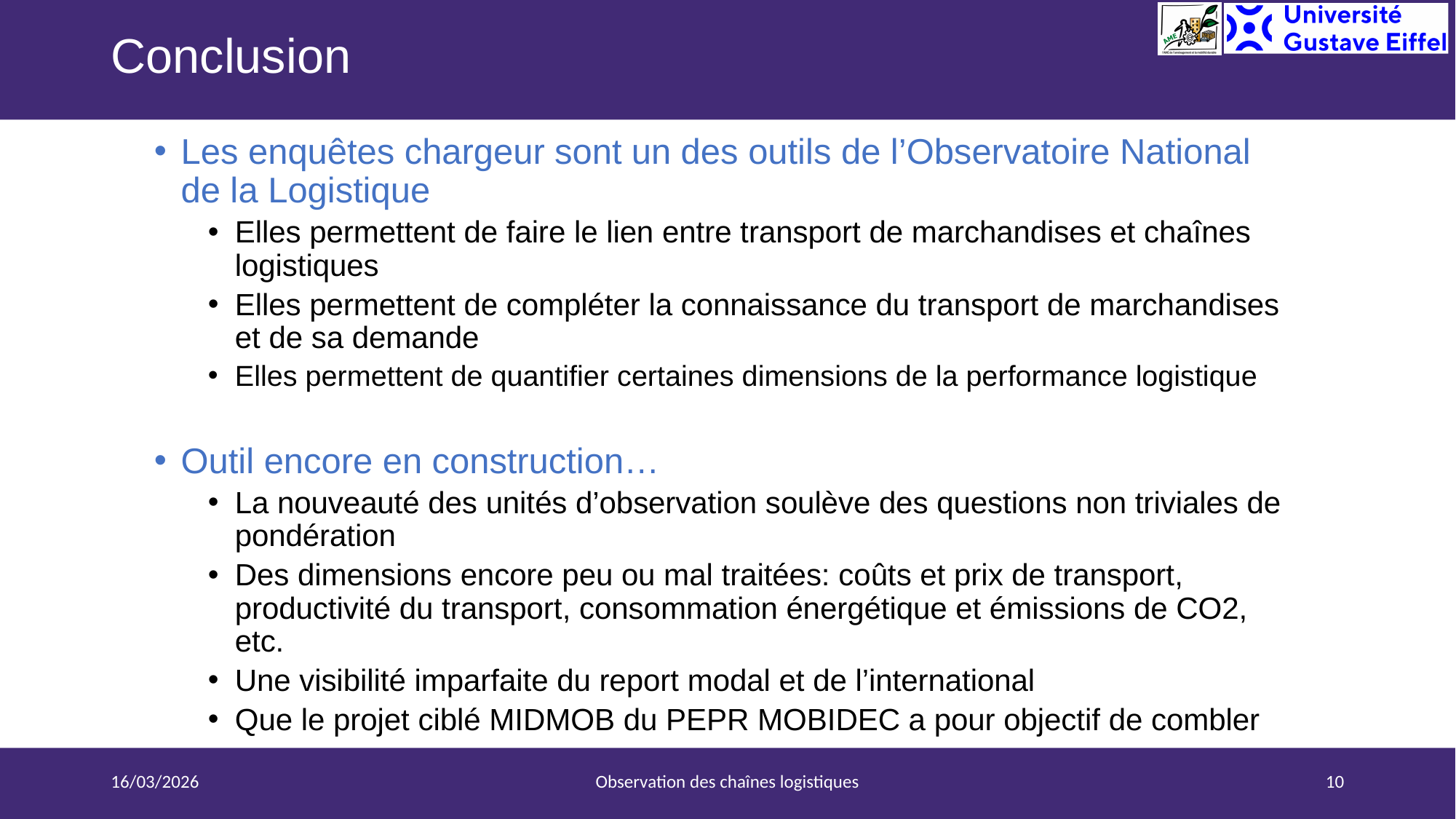

# Conclusion
Les enquêtes chargeur sont un des outils de l’Observatoire National de la Logistique
Elles permettent de faire le lien entre transport de marchandises et chaînes logistiques
Elles permettent de compléter la connaissance du transport de marchandises et de sa demande
Elles permettent de quantifier certaines dimensions de la performance logistique

Outil encore en construction…
La nouveauté des unités d’observation soulève des questions non triviales de pondération
Des dimensions encore peu ou mal traitées: coûts et prix de transport, productivité du transport, consommation énergétique et émissions de CO2, etc.
Une visibilité imparfaite du report modal et de l’international
Que le projet ciblé MIDMOB du PEPR MOBIDEC a pour objectif de combler

16/03/2026
Observation des chaînes logistiques
10